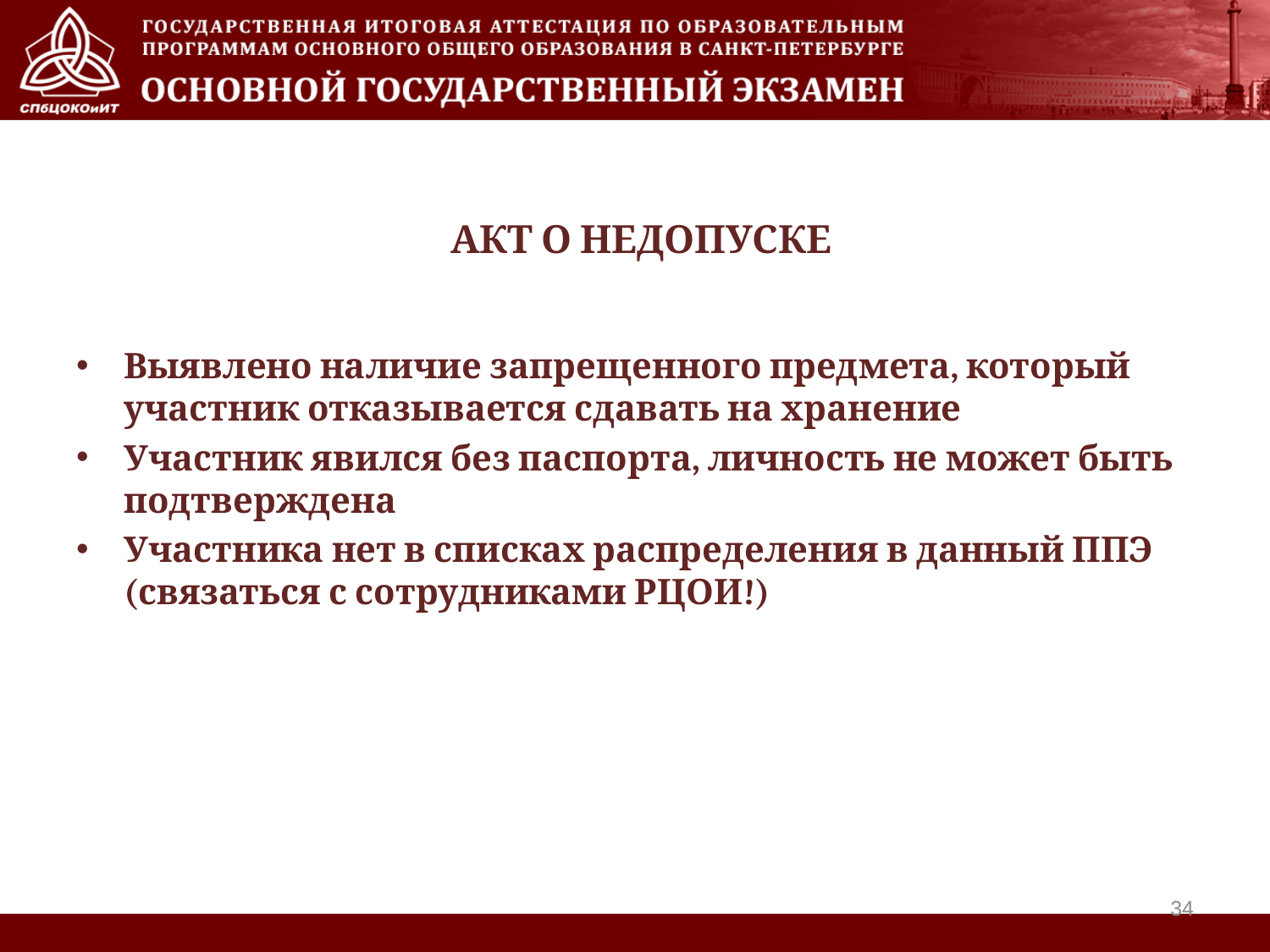

АКТ О НЕДОПУСКЕ
Выявлено наличие запрещенного предмета, который участник отказывается сдавать на хранение
Участник явился без паспорта, личность не может быть подтверждена
Участника нет в списках распределения в данный ППЭ (связаться с сотрудниками РЦОИ!)
34